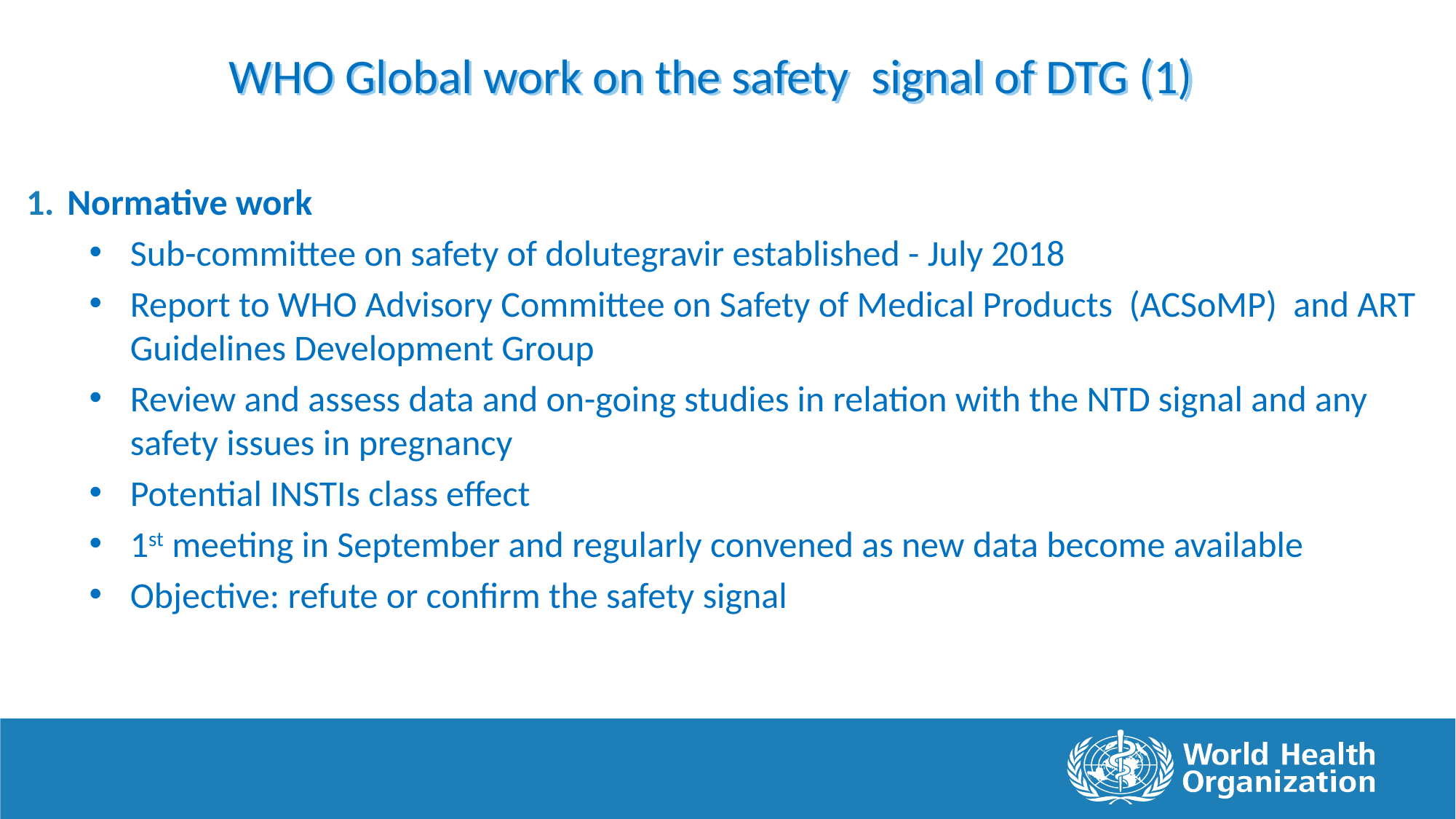

# WHO Global work on the safety  signal of DTG (1)
Normative work
Sub-committee on safety of dolutegravir established - July 2018
Report to WHO Advisory Committee on Safety of Medical Products  (ACSoMP)  and ART Guidelines Development Group
Review and assess data and on-going studies in relation with the NTD signal and any safety issues in pregnancy
Potential INSTIs class effect
1st meeting in September and regularly convened as new data become available
Objective: refute or confirm the safety signal